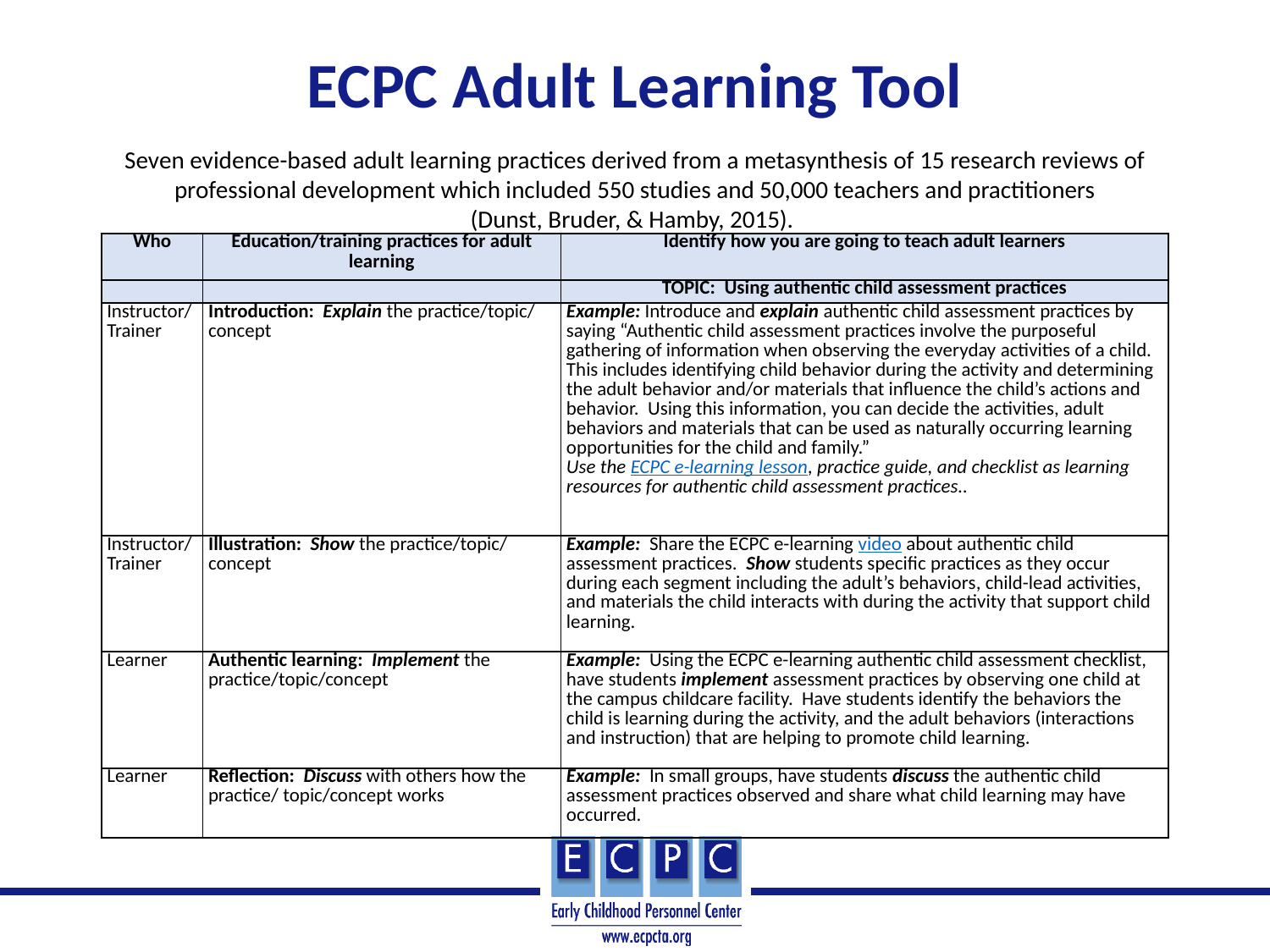

# ECPC Adult Learning Tool
Seven evidence-based adult learning practices derived from a metasynthesis of 15 research reviews of professional development which included 550 studies and 50,000 teachers and practitioners
(Dunst, Bruder, & Hamby, 2015).
| Who | Education/training practices for adult learning | Identify how you are going to teach adult learners |
| --- | --- | --- |
|  |  | TOPIC: Using authentic child assessment practices |
| Instructor/ Trainer | Introduction: Explain the practice/topic/ concept | Example: Introduce and explain authentic child assessment practices by saying “Authentic child assessment practices involve the purposeful gathering of information when observing the everyday activities of a child. This includes identifying child behavior during the activity and determining the adult behavior and/or materials that influence the child’s actions and behavior. Using this information, you can decide the activities, adult behaviors and materials that can be used as naturally occurring learning opportunities for the child and family.” Use the ECPC e-learning lesson, practice guide, and checklist as learning resources for authentic child assessment practices.. |
| Instructor/ Trainer | Illustration: Show the practice/topic/ concept | Example: Share the ECPC e-learning video about authentic child assessment practices. Show students specific practices as they occur during each segment including the adult’s behaviors, child-lead activities, and materials the child interacts with during the activity that support child learning. |
| Learner | Authentic learning: Implement the practice/topic/concept | Example: Using the ECPC e-learning authentic child assessment checklist, have students implement assessment practices by observing one child at the campus childcare facility. Have students identify the behaviors the child is learning during the activity, and the adult behaviors (interactions and instruction) that are helping to promote child learning. |
| Learner | Reflection: Discuss with others how the practice/ topic/concept works | Example: In small groups, have students discuss the authentic child assessment practices observed and share what child learning may have occurred. |